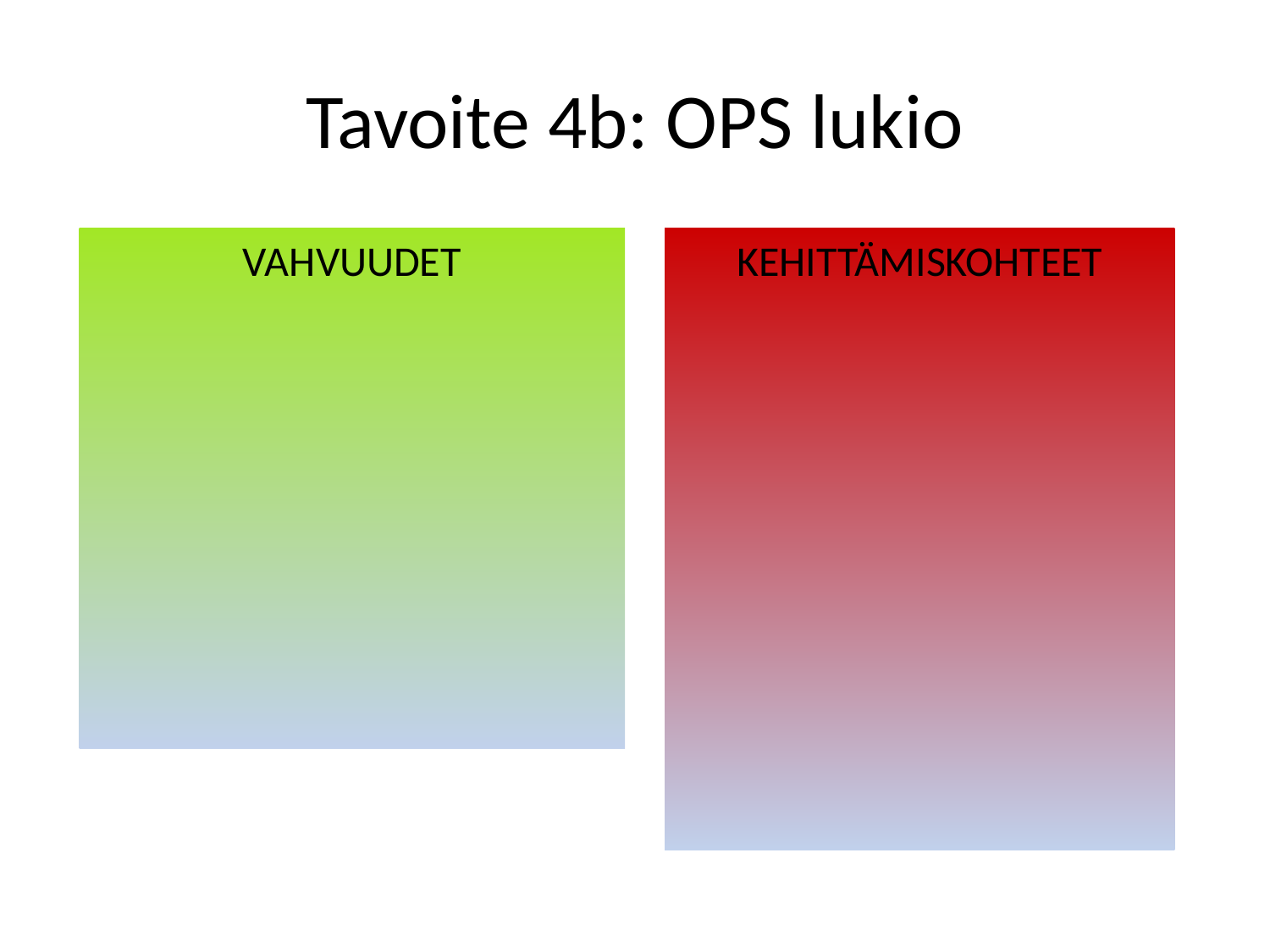

# Tavoite 4b: OPS lukio
VAHVUUDET

KEHITTÄMISKOHTEET